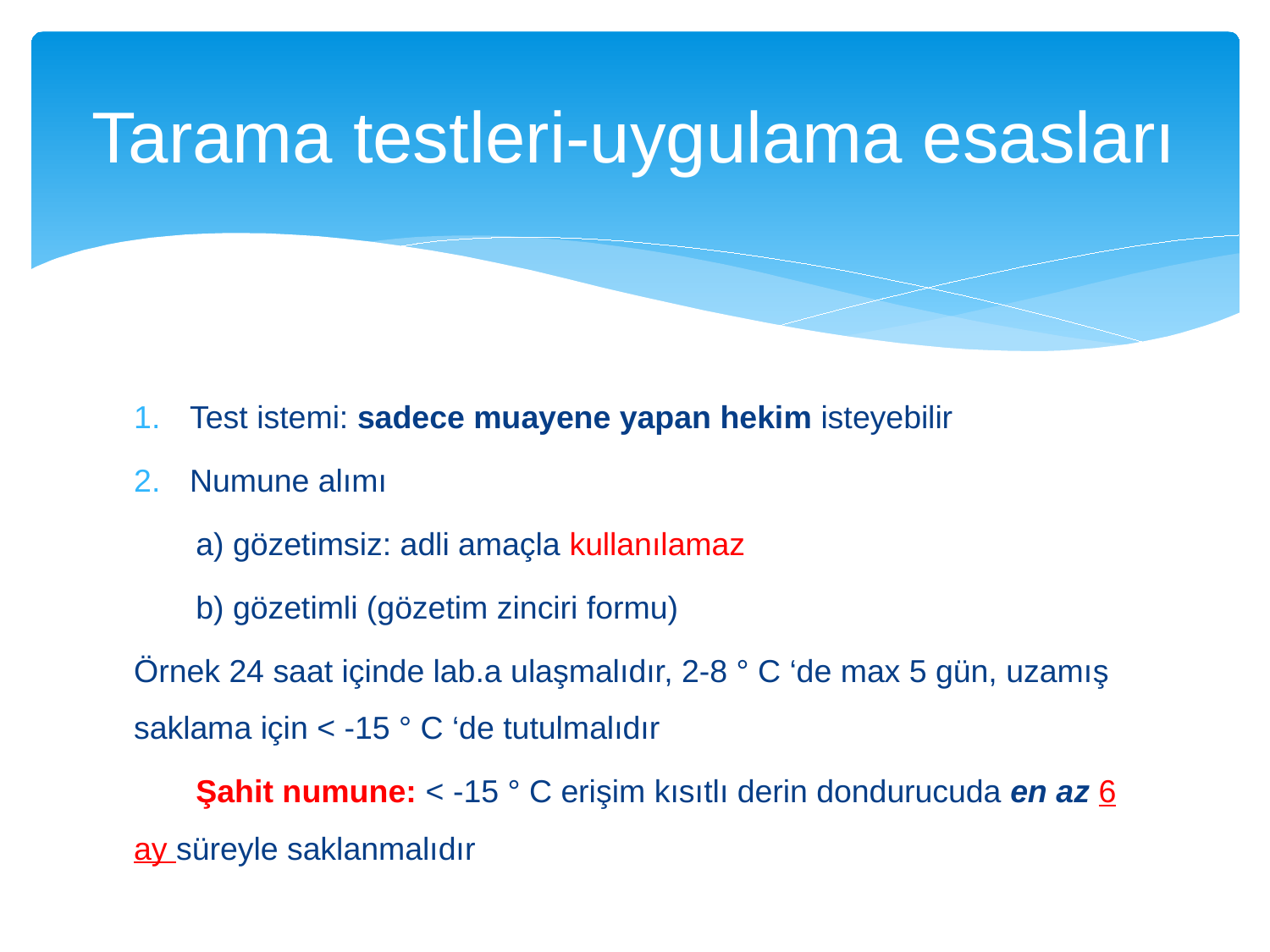

# Tarama testleri-uygulama esasları
Test istemi: sadece muayene yapan hekim isteyebilir
Numune alımı
       a) gözetimsiz: adli amaçla kullanılamaz
       b) gözetimli (gözetim zinciri formu)
Örnek 24 saat içinde lab.a ulaşmalıdır, 2-8 ° C ‘de max 5 gün, uzamış saklama için < -15 ° C ‘de tutulmalıdır
       Şahit numune: < -15 ° C erişim kısıtlı derin dondurucuda en az 6 ay süreyle saklanmalıdır